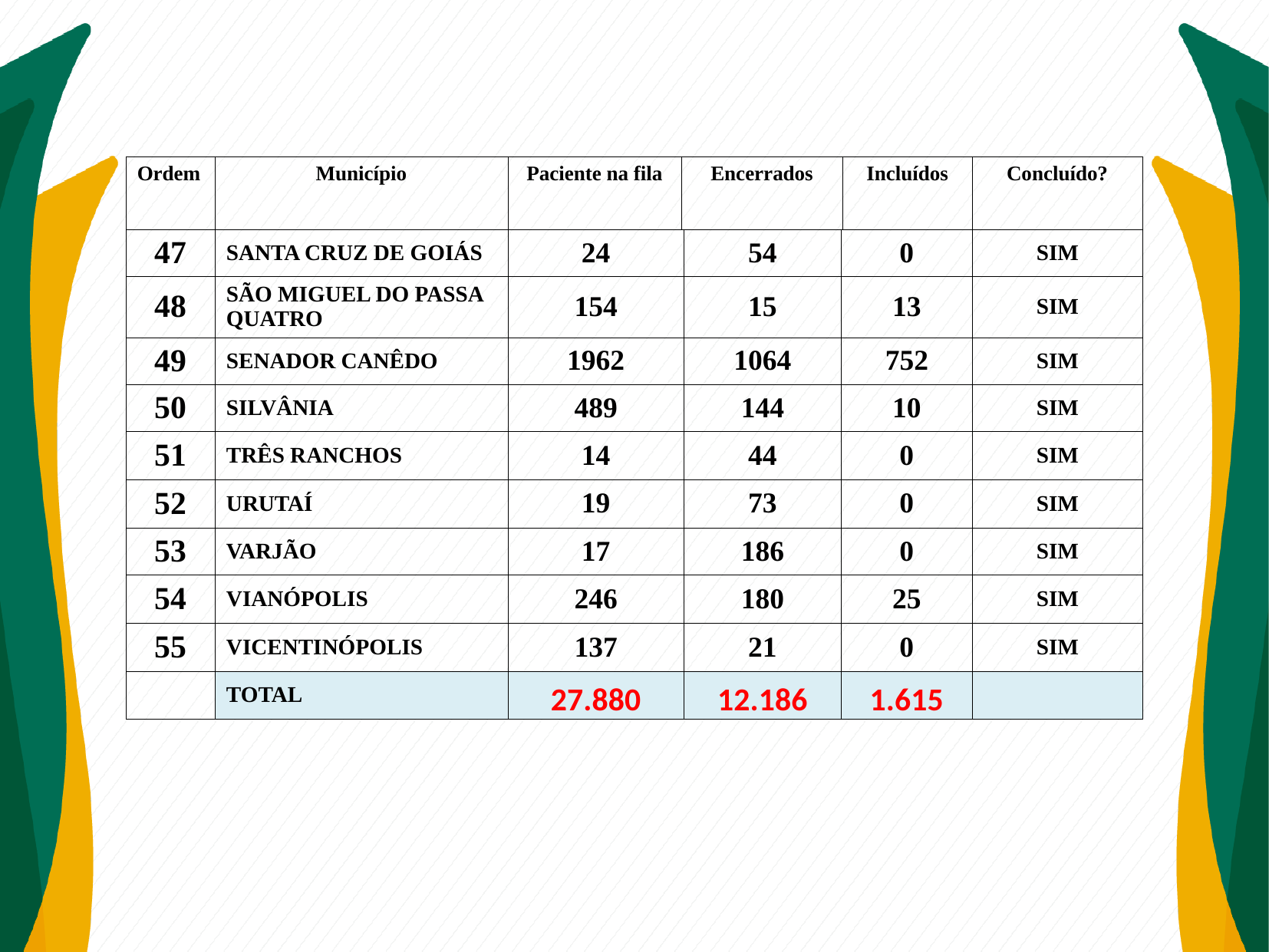

| Ordem | Município | Paciente na fila | Encerrados | Incluídos | Concluído? |
| --- | --- | --- | --- | --- | --- |
| 47 | SANTA CRUZ DE GOIÁS | 24 | 54 | 0 | SIM |
| --- | --- | --- | --- | --- | --- |
| 48 | SÃO MIGUEL DO PASSA QUATRO | 154 | 15 | 13 | SIM |
| 49 | SENADOR CANÊDO | 1962 | 1064 | 752 | SIM |
| 50 | SILVÂNIA | 489 | 144 | 10 | SIM |
| 51 | TRÊS RANCHOS | 14 | 44 | 0 | SIM |
| 52 | URUTAÍ | 19 | 73 | 0 | SIM |
| 53 | VARJÃO | 17 | 186 | 0 | SIM |
| 54 | VIANÓPOLIS | 246 | 180 | 25 | SIM |
| 55 | VICENTINÓPOLIS | 137 | 21 | 0 | SIM |
|  | TOTAL | 27.880 | 12.186 | 1.615 |  |